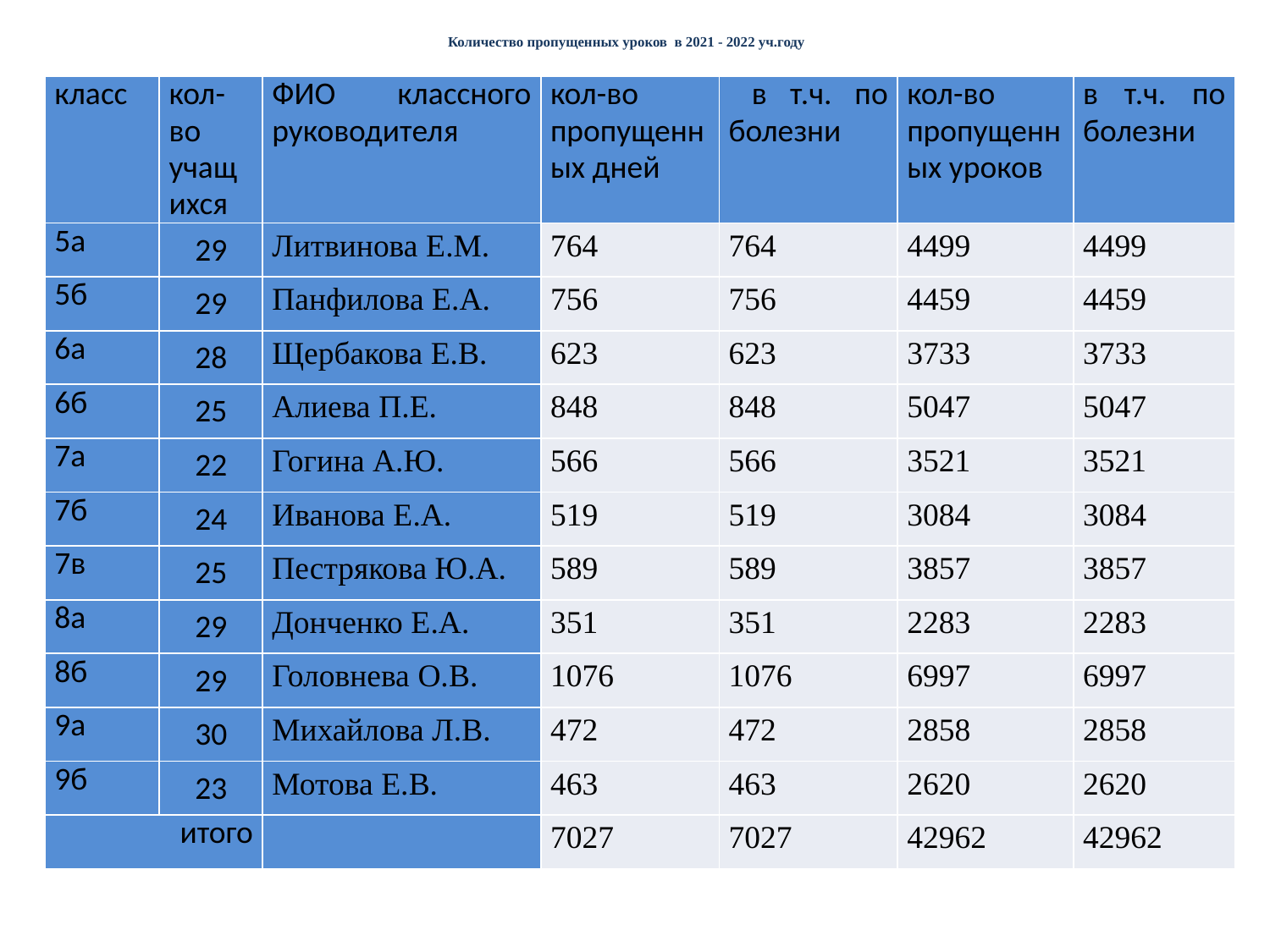

# Количество пропущенных уроков  в 2021 - 2022 уч.году
| класс | кол-во учащихся | ФИО классного руководителя | кол-во пропущенных дней | в т.ч. по болезни | кол-во пропущенных уроков | в т.ч. по болезни |
| --- | --- | --- | --- | --- | --- | --- |
| 5а | 29 | Литвинова Е.М. | 764 | 764 | 4499 | 4499 |
| 5б | 29 | Панфилова Е.А. | 756 | 756 | 4459 | 4459 |
| 6а | 28 | Щербакова Е.В. | 623 | 623 | 3733 | 3733 |
| 6б | 25 | Алиева П.Е. | 848 | 848 | 5047 | 5047 |
| 7а | 22 | Гогина А.Ю. | 566 | 566 | 3521 | 3521 |
| 7б | 24 | Иванова Е.А. | 519 | 519 | 3084 | 3084 |
| 7в | 25 | Пестрякова Ю.А. | 589 | 589 | 3857 | 3857 |
| 8а | 29 | Донченко Е.А. | 351 | 351 | 2283 | 2283 |
| 8б | 29 | Головнева О.В. | 1076 | 1076 | 6997 | 6997 |
| 9а | 30 | Михайлова Л.В. | 472 | 472 | 2858 | 2858 |
| 9б | 23 | Мотова Е.В. | 463 | 463 | 2620 | 2620 |
| итого |  |  | 7027 | 7027 | 42962 | 42962 |